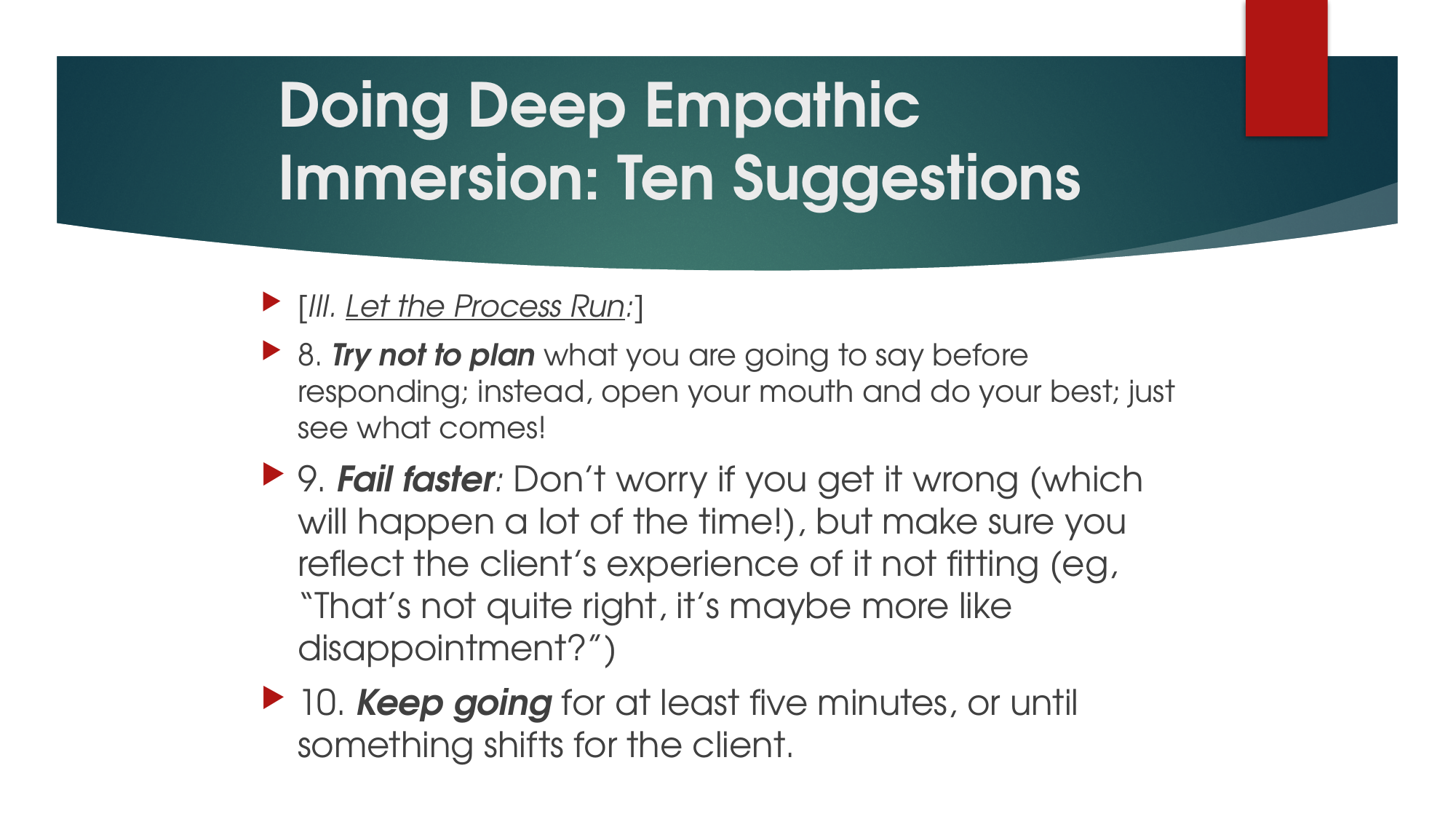

# Doing Deep Empathic Immersion: Ten Suggestions
[III. Let the Process Run:]
8. Try not to plan what you are going to say before responding; instead, open your mouth and do your best; just see what comes!
9. Fail faster: Don’t worry if you get it wrong (which will happen a lot of the time!), but make sure you reflect the client’s experience of it not fitting (eg, “That’s not quite right, it’s maybe more like disappointment?”)
10. Keep going for at least five minutes, or until something shifts for the client.